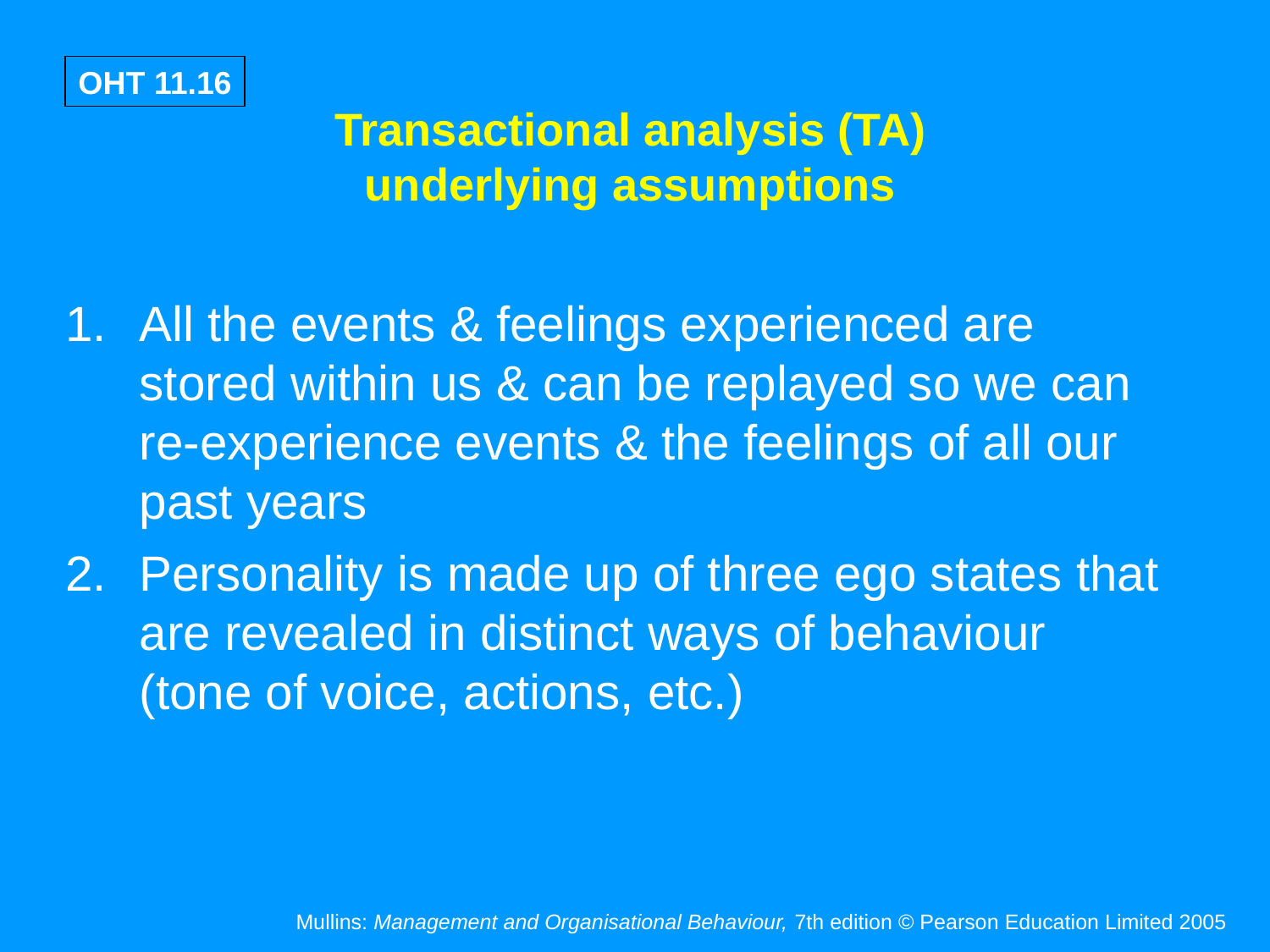

Transactional analysis (TA)
underlying assumptions
All the events & feelings experienced are stored within us & can be replayed so we can re-experience events & the feelings of all our past years
Personality is made up of three ego states that are revealed in distinct ways of behaviour (tone of voice, actions, etc.)